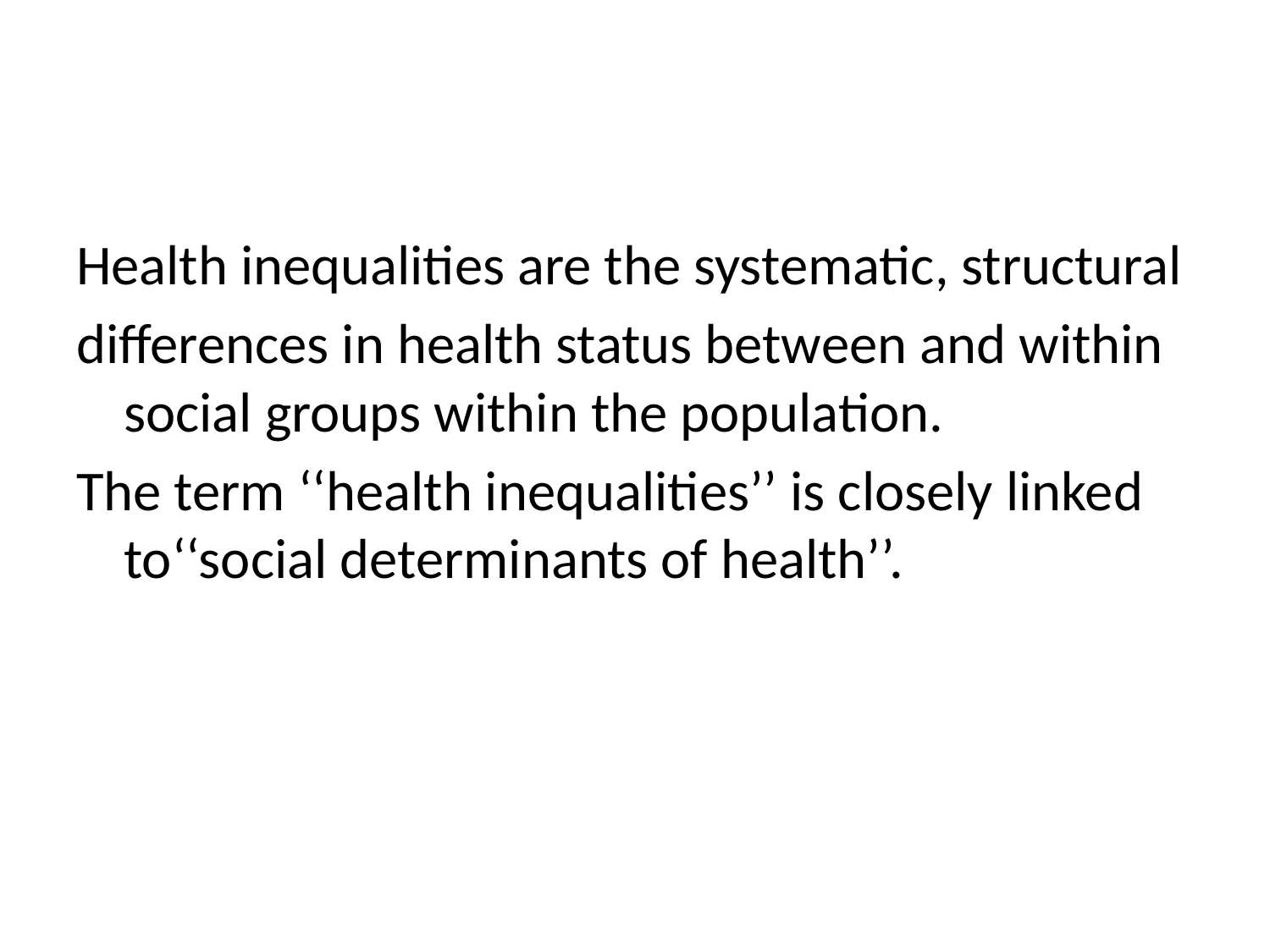

#
Health inequalities are the systematic, structural
differences in health status between and within social groups within the population.
The term ‘‘health inequalities’’ is closely linked to‘‘social determinants of health’’.